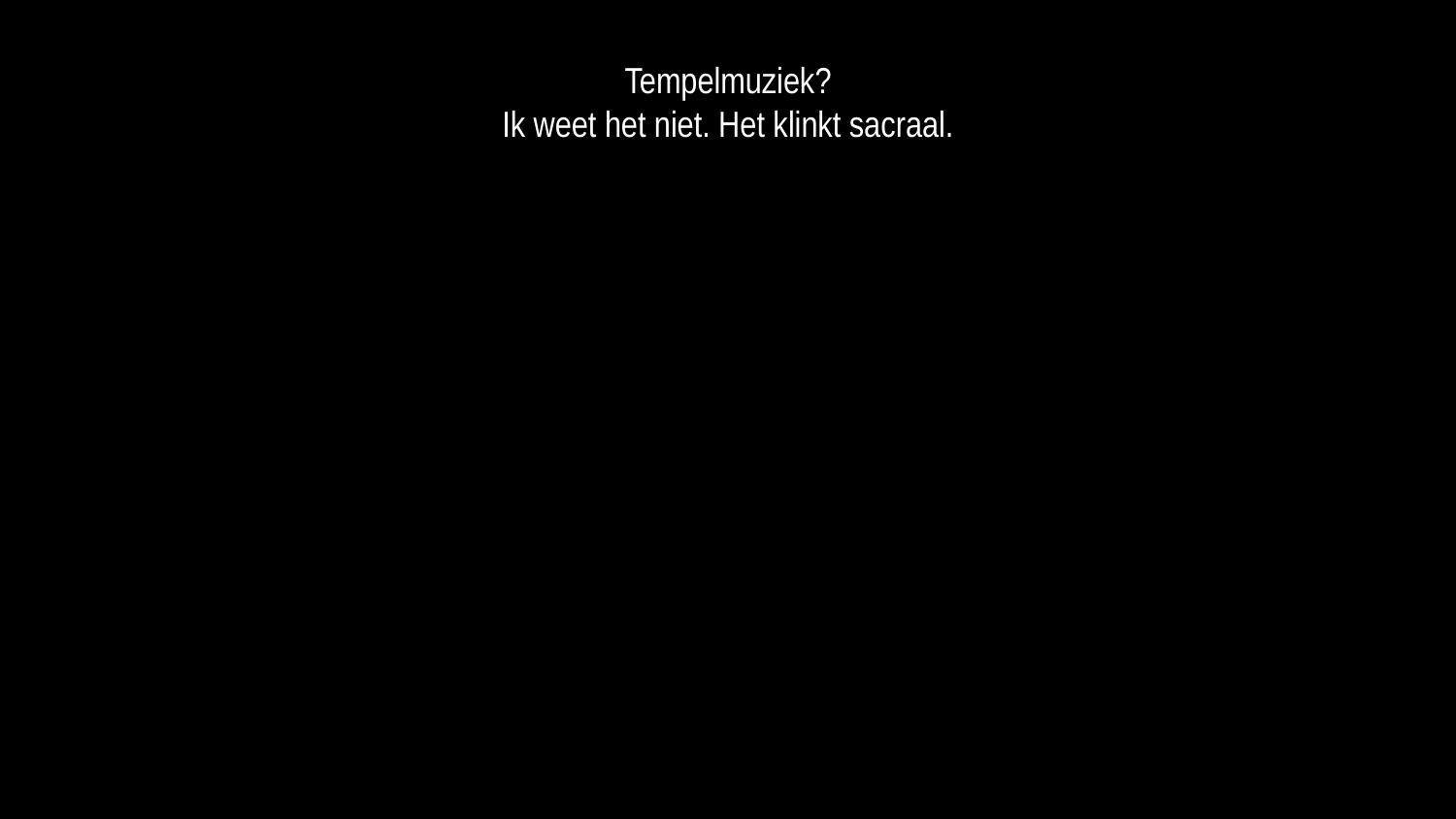

Tempelmuziek?
Ik weet het niet. Het klinkt sacraal.